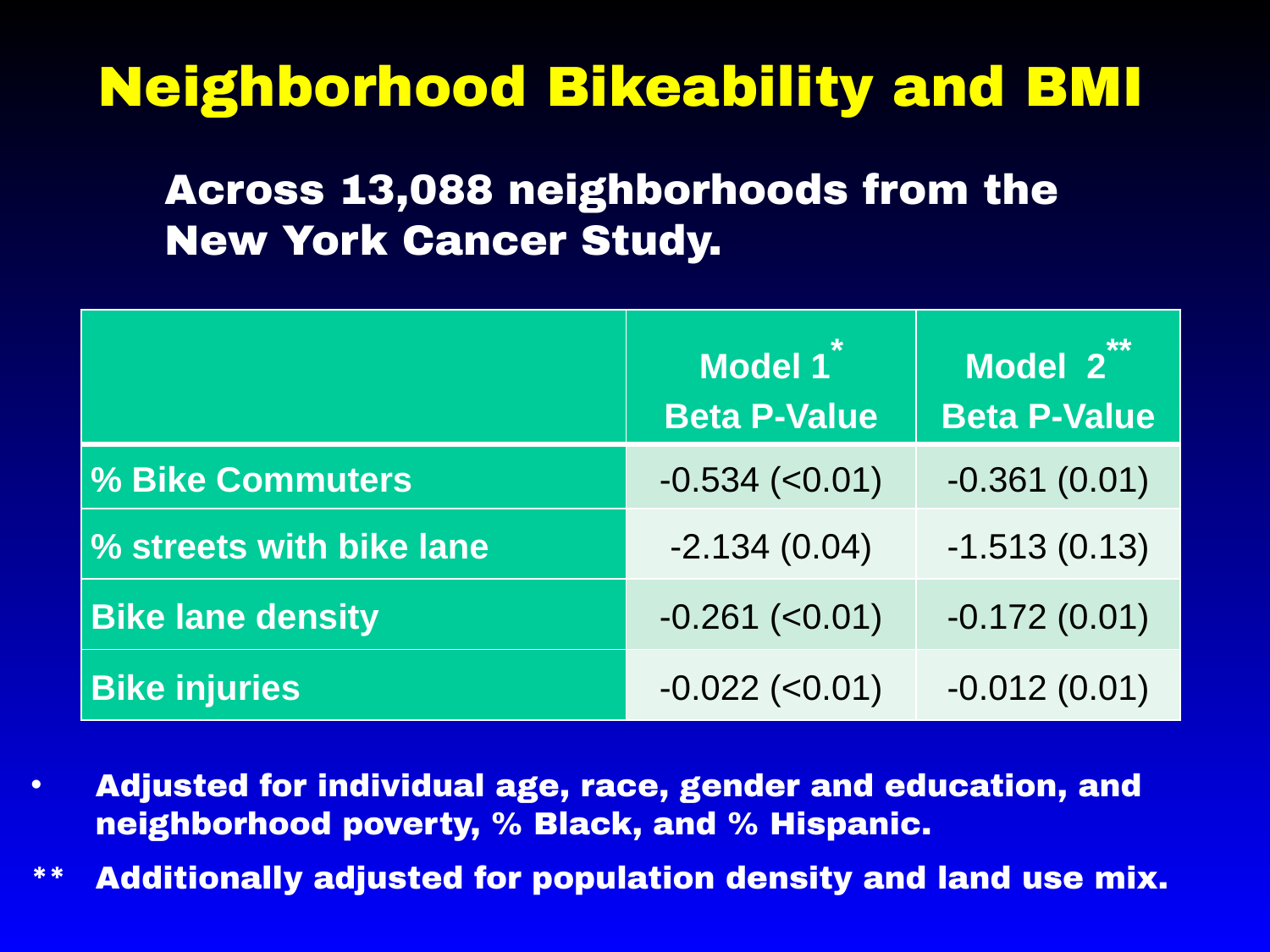

Neighborhood Bikeability and BMI
Across 13,088 neighborhoods from the New York Cancer Study.
|  | Model 1\* Beta P-Value | Model 2\*\* Beta P-Value |
| --- | --- | --- |
| % Bike Commuters | -0.534 (<0.01) | -0.361 (0.01) |
| % streets with bike lane | -2.134 (0.04) | -1.513 (0.13) |
| Bike lane density | -0.261 (<0.01) | -0.172 (0.01) |
| Bike injuries | -0.022 (<0.01) | -0.012 (0.01) |

Adjusted for individual age, race, gender and education, and neighborhood poverty, % Black, and % Hispanic.
**	Additionally adjusted for population density and land use mix.